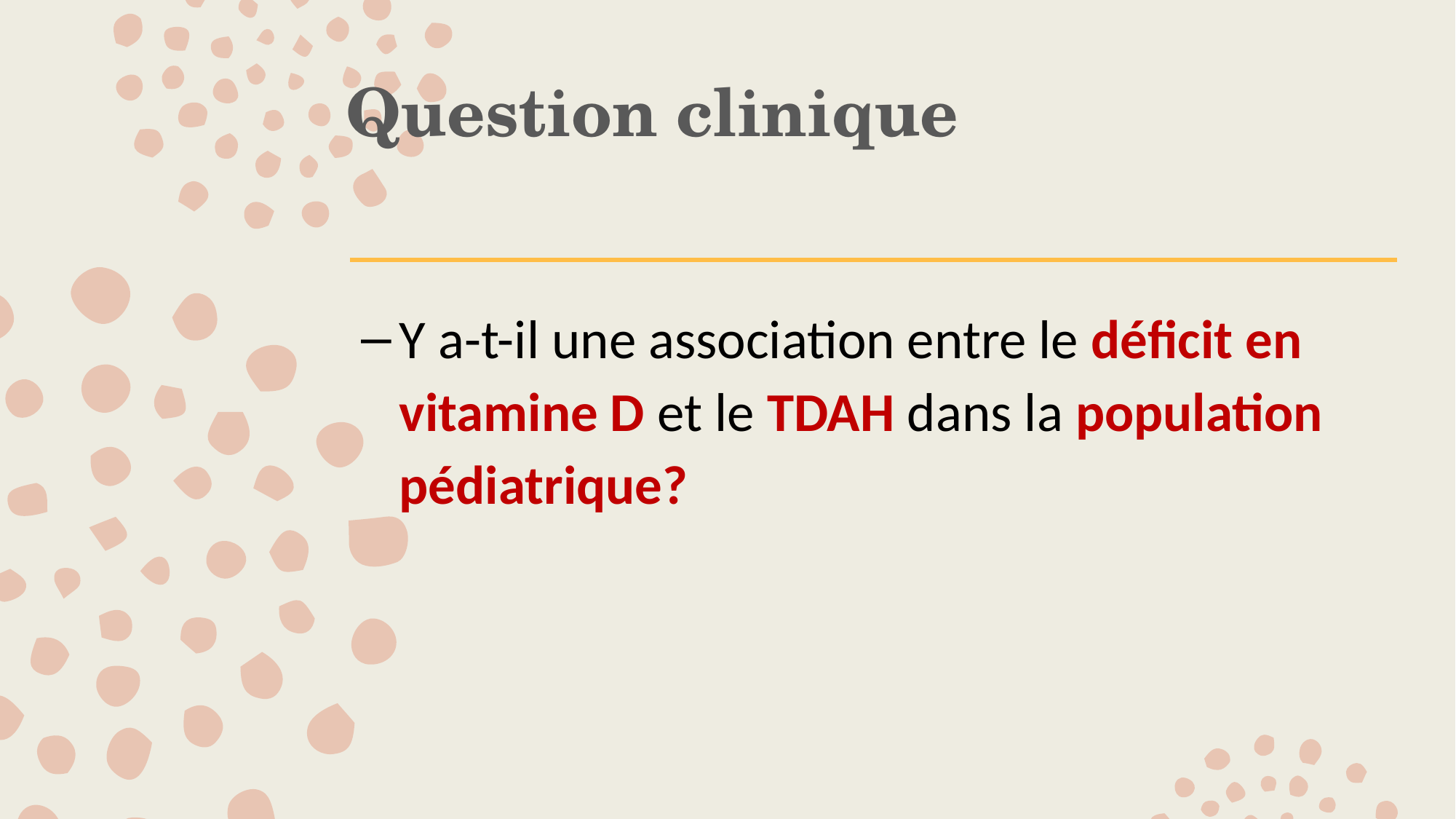

# Question clinique
Y a-t-il une association entre le déficit en vitamine D et le TDAH dans la population pédiatrique?